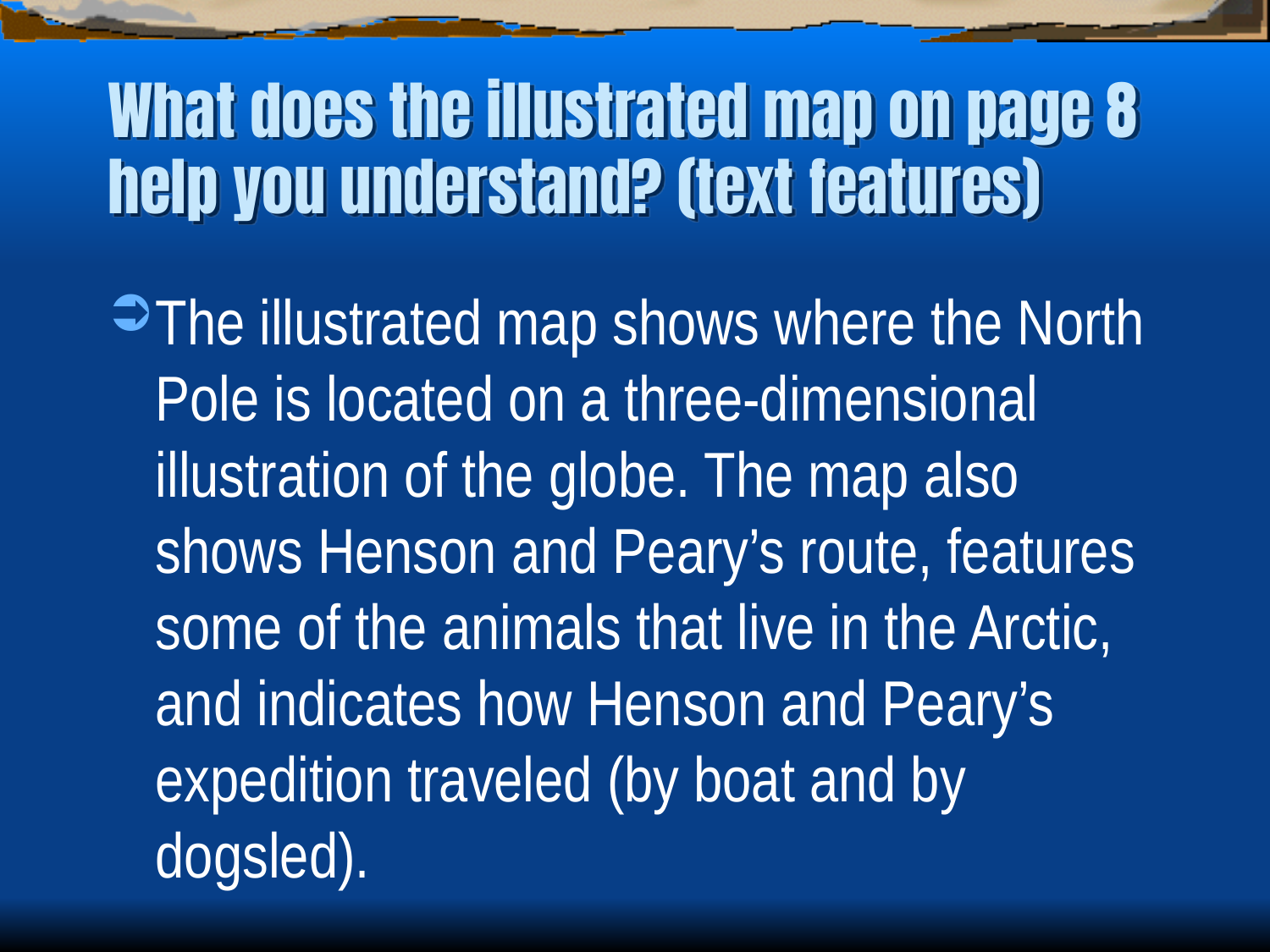

# What does the illustrated map on page 8 help you understand? (text features)
The illustrated map shows where the North Pole is located on a three-dimensional illustration of the globe. The map also shows Henson and Peary’s route, features some of the animals that live in the Arctic, and indicates how Henson and Peary’s expedition traveled (by boat and by dogsled).